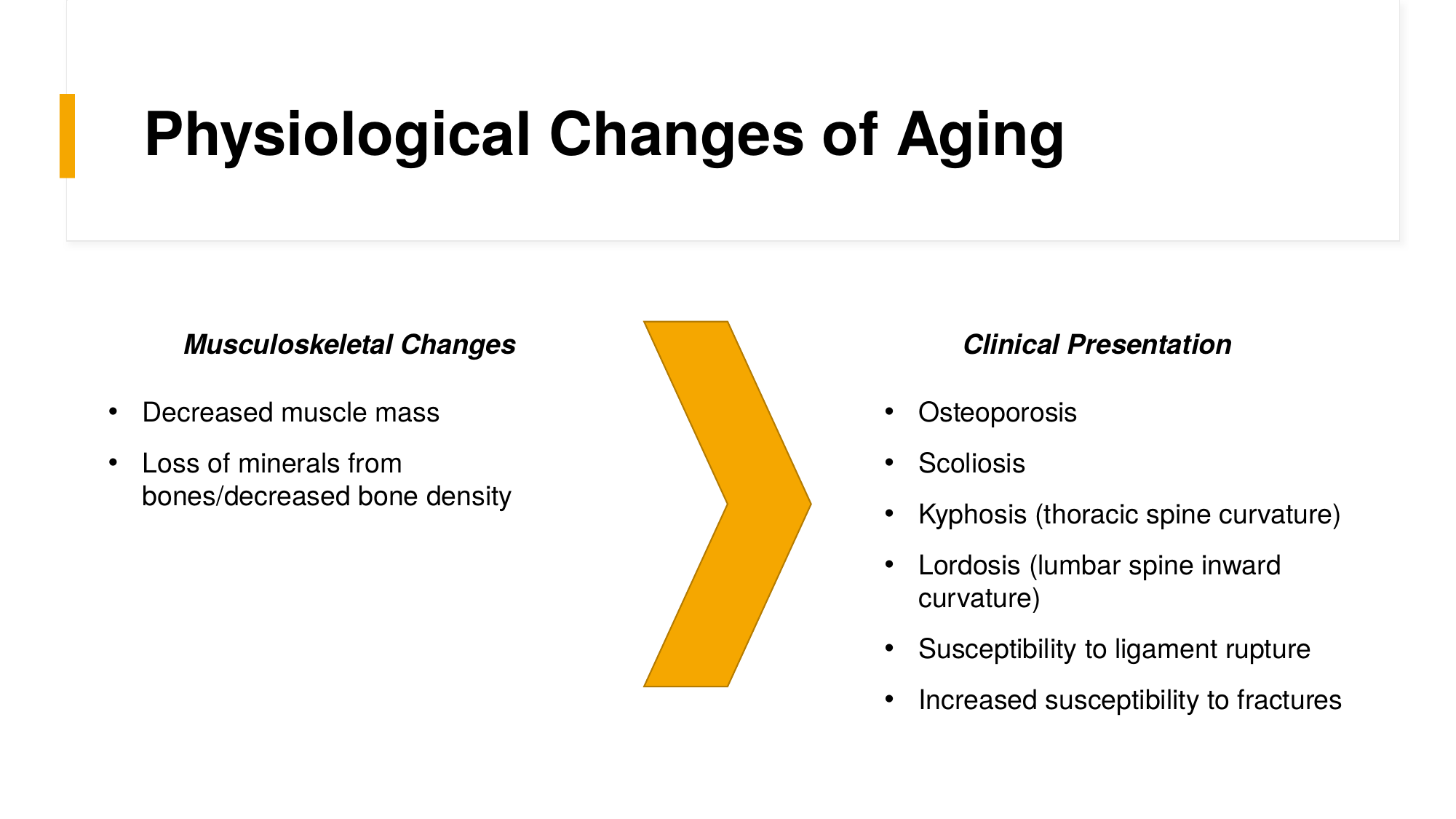

# Physiological Changes of Aging
Musculoskeletal Changes

Clinical Presentation
Decreased muscle mass

Loss of minerals from bones/decreased bone density

Osteoporosis

Scoliosis

Kyphosis (thoracic spine curvature)

Lordosis (lumbar spine inward curvature)

Susceptibility to ligament rupture

Increased susceptibility to fractures